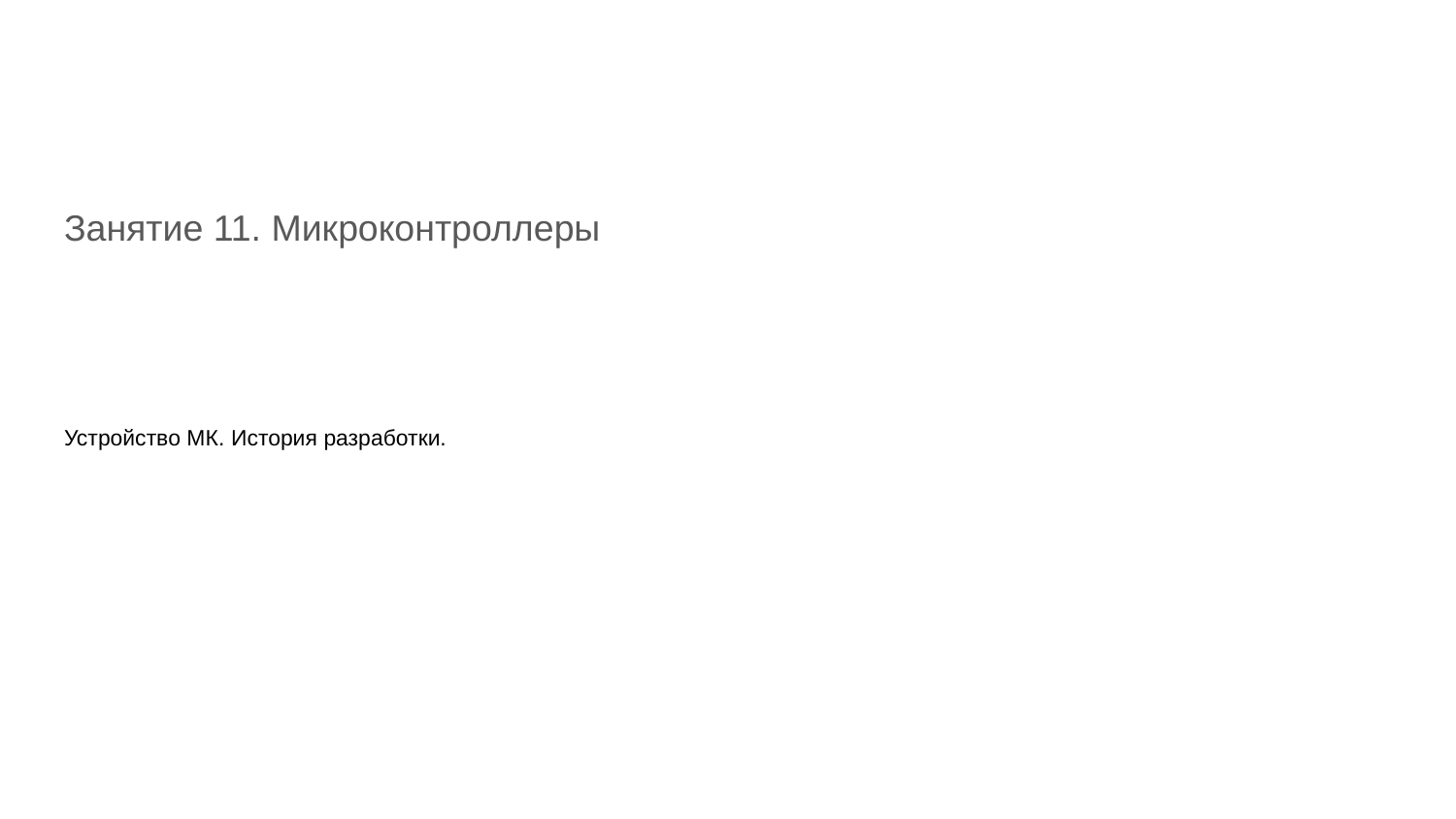

#
Занятие 11. Микроконтроллеры

Устройство МК. История разработки.